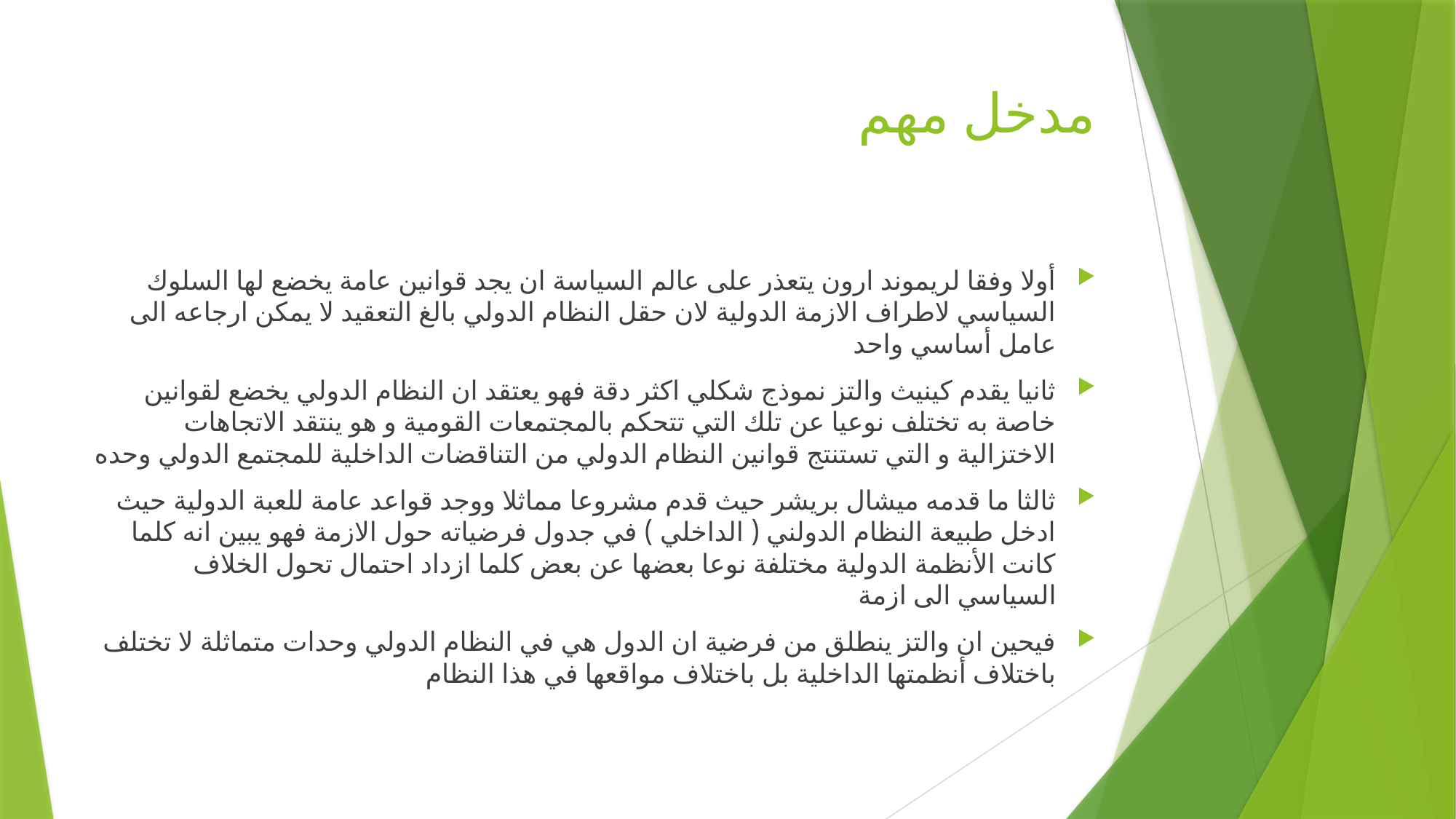

# مدخل مهم
أولا وفقا لريموند ارون يتعذر على عالم السياسة ان يجد قوانين عامة يخضع لها السلوك السياسي لاطراف الازمة الدولية لان حقل النظام الدولي بالغ التعقيد لا يمكن ارجاعه الى عامل أساسي واحد
ثانيا يقدم كينيث والتز نموذج شكلي اكثر دقة فهو يعتقد ان النظام الدولي يخضع لقوانين خاصة به تختلف نوعيا عن تلك التي تتحكم بالمجتمعات القومية و هو ينتقد الاتجاهات الاختزالية و التي تستنتج قوانين النظام الدولي من التناقضات الداخلية للمجتمع الدولي وحده
ثالثا ما قدمه ميشال بريشر حيث قدم مشروعا مماثلا ووجد قواعد عامة للعبة الدولية حيث ادخل طبيعة النظام الدولني ( الداخلي ) في جدول فرضياته حول الازمة فهو يبين انه كلما كانت الأنظمة الدولية مختلفة نوعا بعضها عن بعض كلما ازداد احتمال تحول الخلاف السياسي الى ازمة
فيحين ان والتز ينطلق من فرضية ان الدول هي في النظام الدولي وحدات متماثلة لا تختلف باختلاف أنظمتها الداخلية بل باختلاف مواقعها في هذا النظام